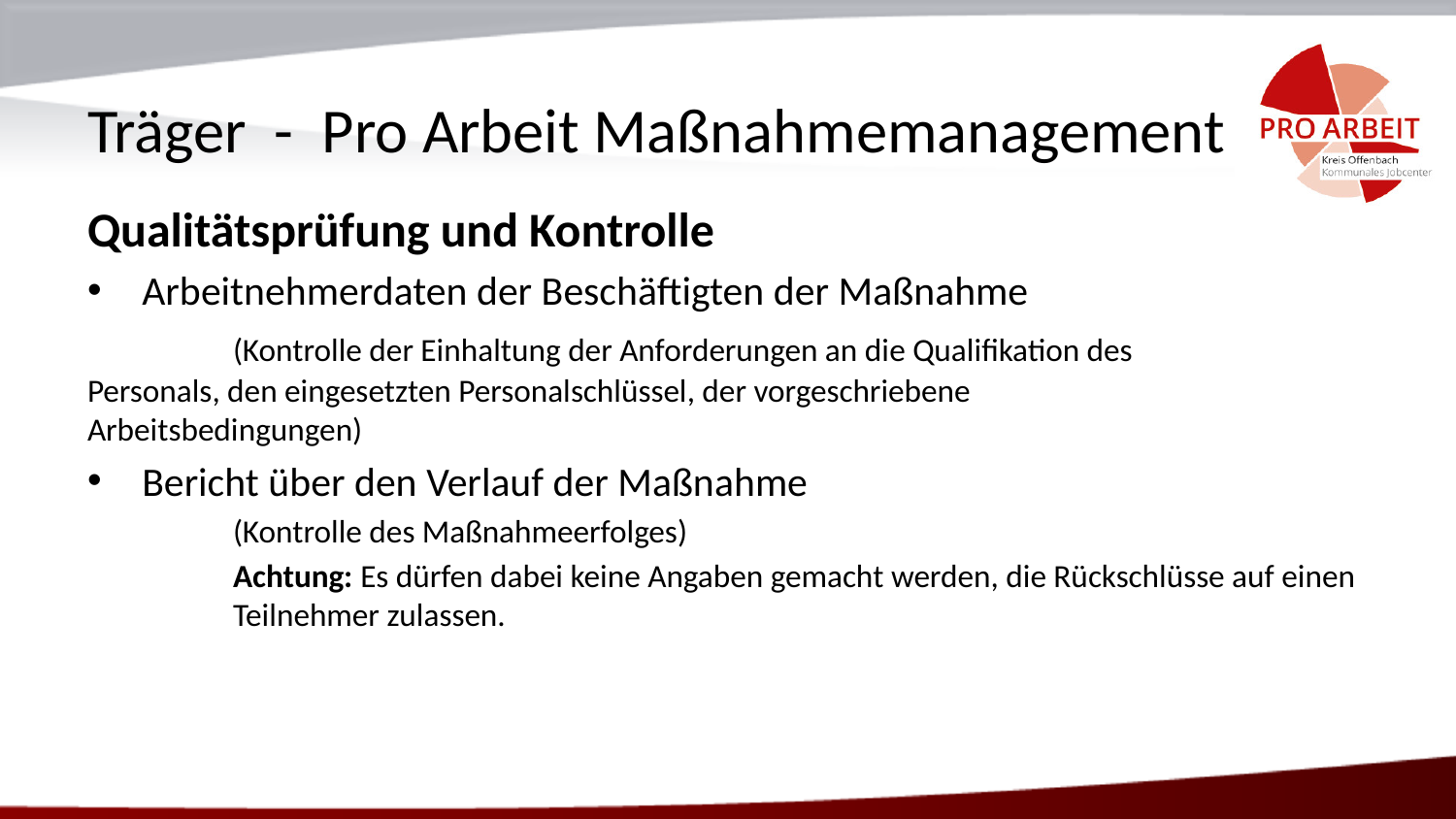

# Träger  -  Pro Arbeit Maßnahmemanagement
Qualitätsprüfung und Kontrolle
Arbeitnehmerdaten der Beschäftigten der Maßnahme
	(Kontrolle der Einhaltung der Anforderungen an die Qualifikation des 	Personals, den eingesetzten Personalschlüssel, der vorgeschriebene 	Arbeitsbedingungen)
Bericht über den Verlauf der Maßnahme
(Kontrolle des Maßnahmeerfolges)
Achtung: Es dürfen dabei keine Angaben gemacht werden, die Rückschlüsse auf einen Teilnehmer zulassen.